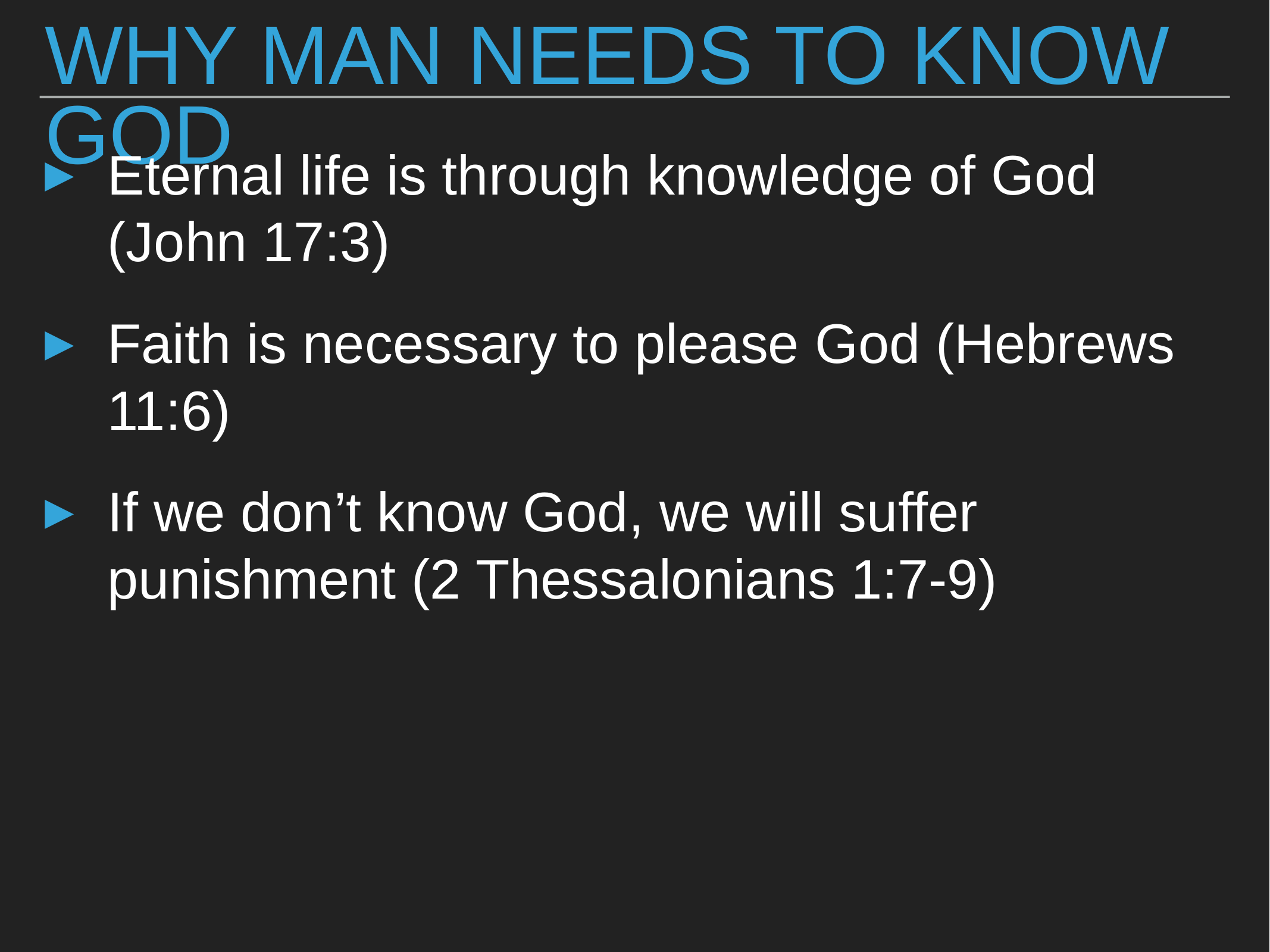

# Why Man Needs to Know God
Eternal life is through knowledge of God (John 17:3)
Faith is necessary to please God (Hebrews 11:6)
If we don’t know God, we will suffer punishment (2 Thessalonians 1:7-9)